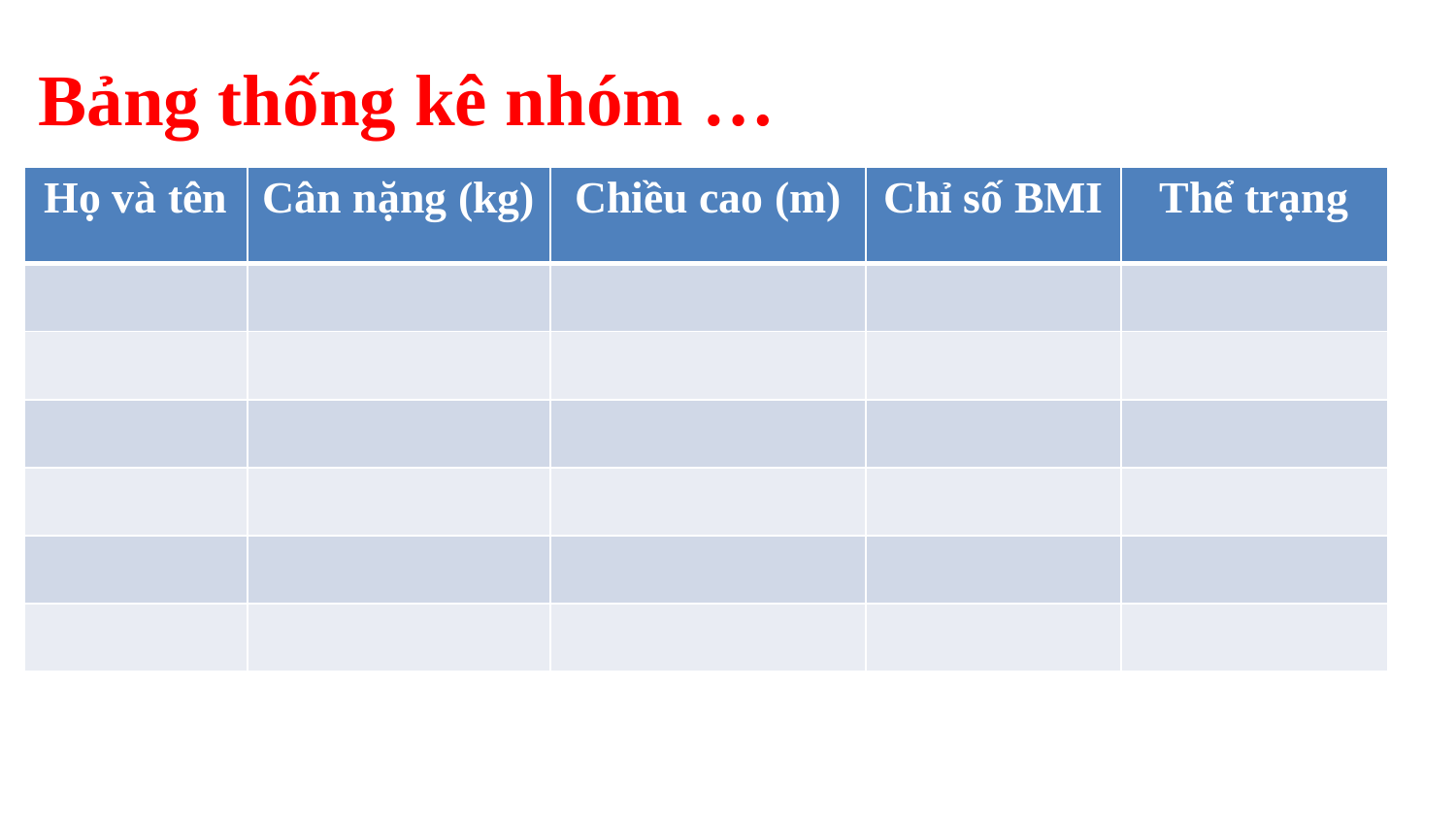

Bảng thống kê nhóm …
| Họ và tên | Cân nặng (kg) | Chiều cao (m) | Chỉ số BMI | Thể trạng |
| --- | --- | --- | --- | --- |
|  |  |  |  |  |
|  |  |  |  |  |
|  |  |  |  |  |
|  |  |  |  |  |
|  |  |  |  |  |
|  |  |  |  |  |